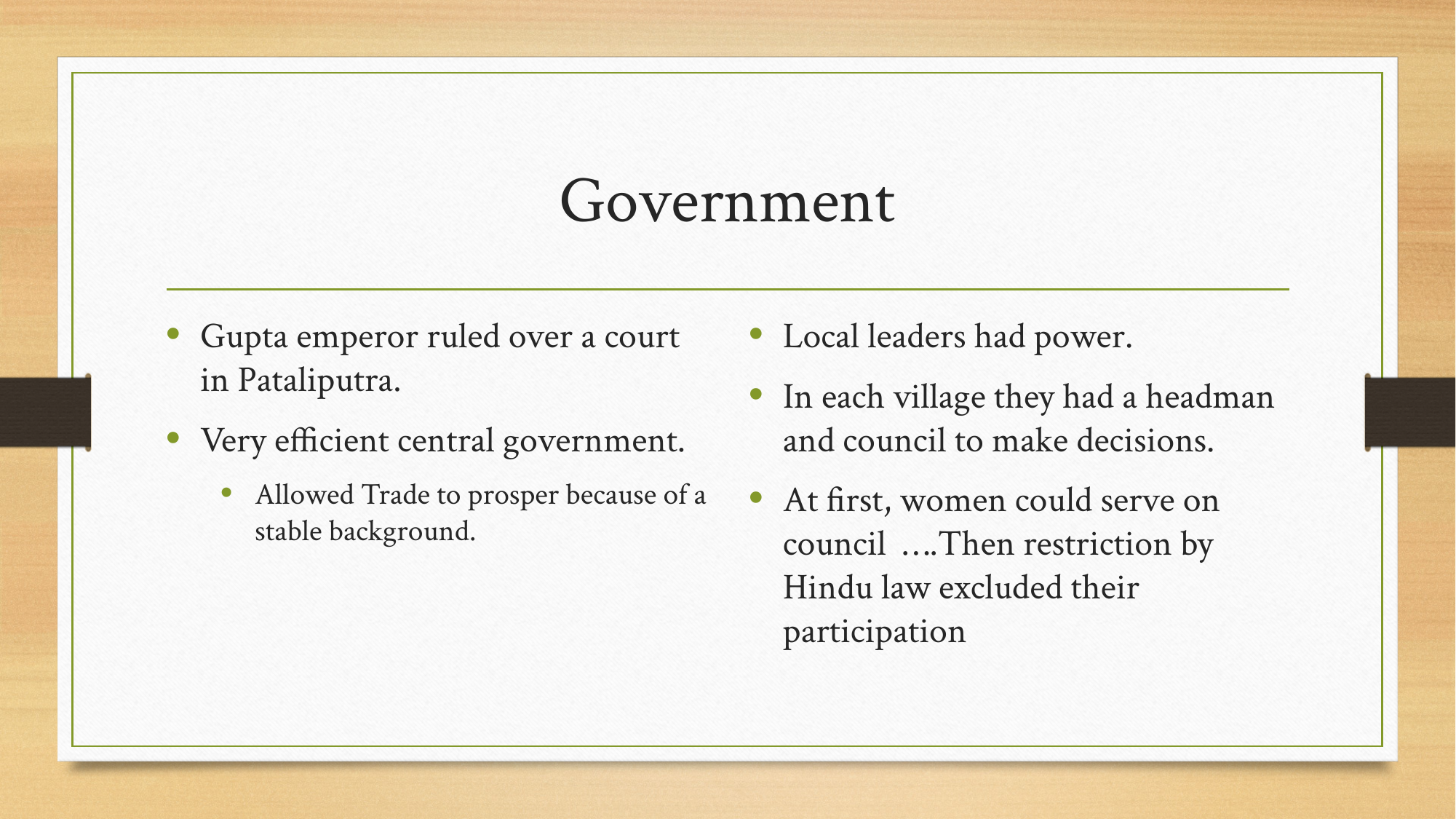

# Government
Gupta emperor ruled over a court in Pataliputra.
Very efficient central government.
Allowed Trade to prosper because of a stable background.

Local leaders had power.
In each village they had a headman and council to make decisions.
At first, women could serve on council  ….Then restriction by Hindu law excluded their participation